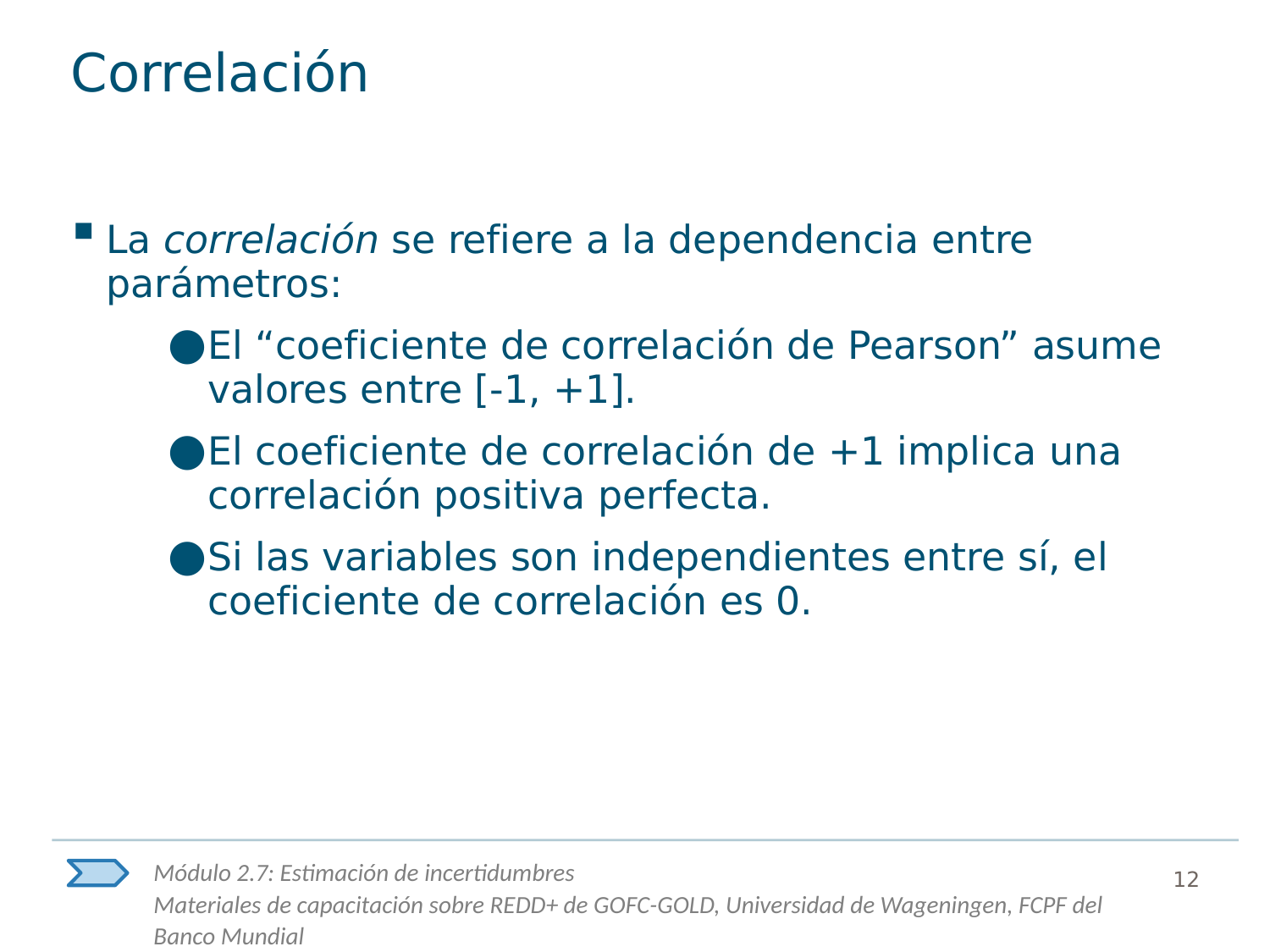

# Correlación
La correlación se refiere a la dependencia entre parámetros:
El “coeficiente de correlación de Pearson” asume valores entre [-1, +1].
El coeficiente de correlación de +1 implica una correlación positiva perfecta.
Si las variables son independientes entre sí, el coeficiente de correlación es 0.